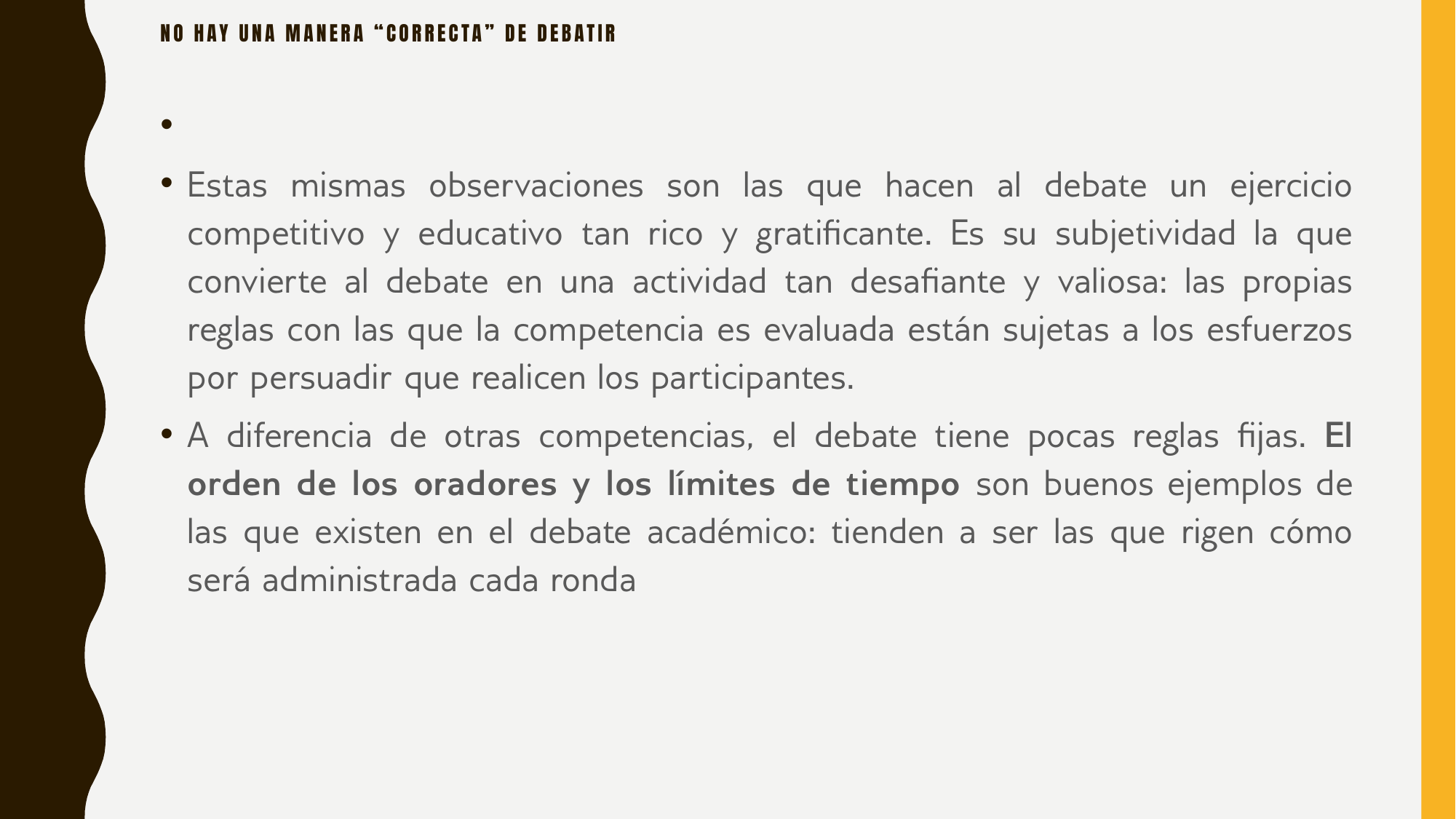

# No hay una manera “correcta” de debatir

Estas mismas observaciones son las que hacen al debate un ejercicio competitivo y educativo tan rico y gratificante. Es su subjetividad la que convierte al debate en una actividad tan desafiante y valiosa: las propias reglas con las que la competencia es evaluada están sujetas a los esfuerzos por persuadir que realicen los participantes.
A diferencia de otras competencias, el debate tiene pocas reglas fijas. El orden de los oradores y los límites de tiempo son buenos ejemplos de las que existen en el debate académico: tienden a ser las que rigen cómo será administrada cada ronda